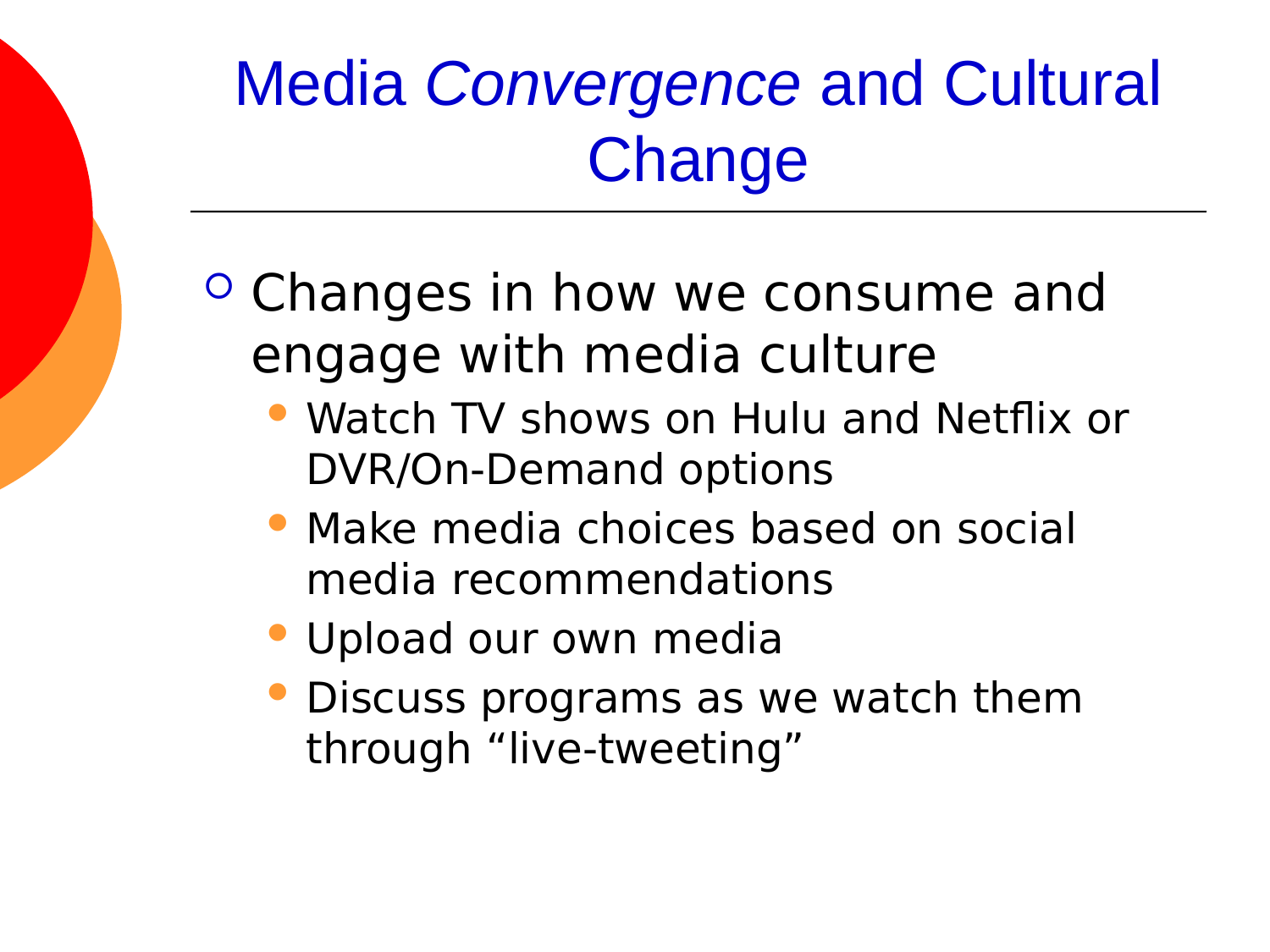

# Media Convergence and Cultural Change
Changes in how we consume and engage with media culture
Watch TV shows on Hulu and Netflix or DVR/On-Demand options
Make media choices based on social media recommendations
Upload our own media
Discuss programs as we watch them through “live-tweeting”